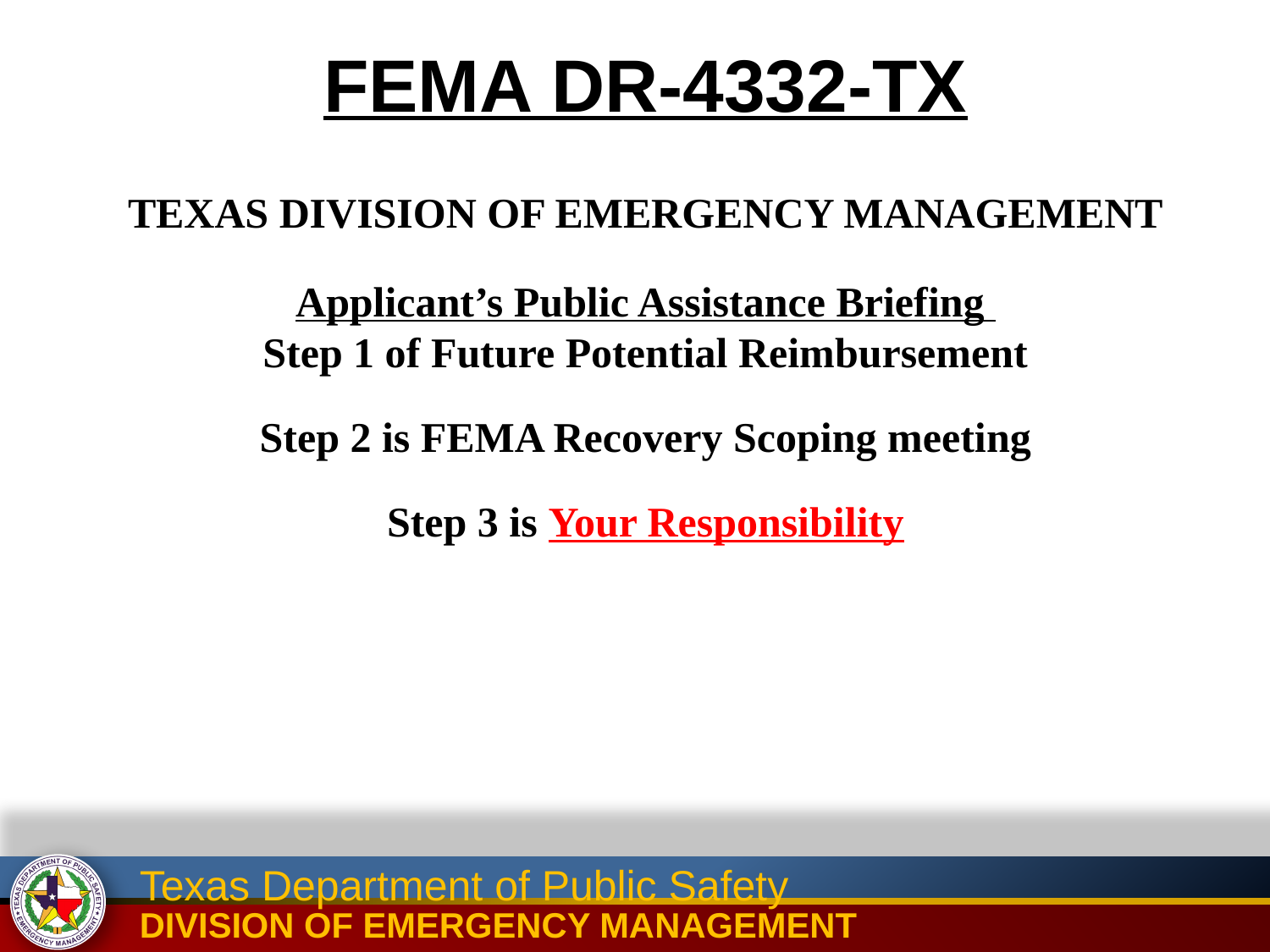

FEMA DR-4332-TX
TEXAS DIVISION OF EMERGENCY MANAGEMENT

Applicant’s Public Assistance Briefing
Step 1 of Future Potential Reimbursement

Step 2 is FEMA Recovery Scoping meeting

Step 3 is Your Responsibility